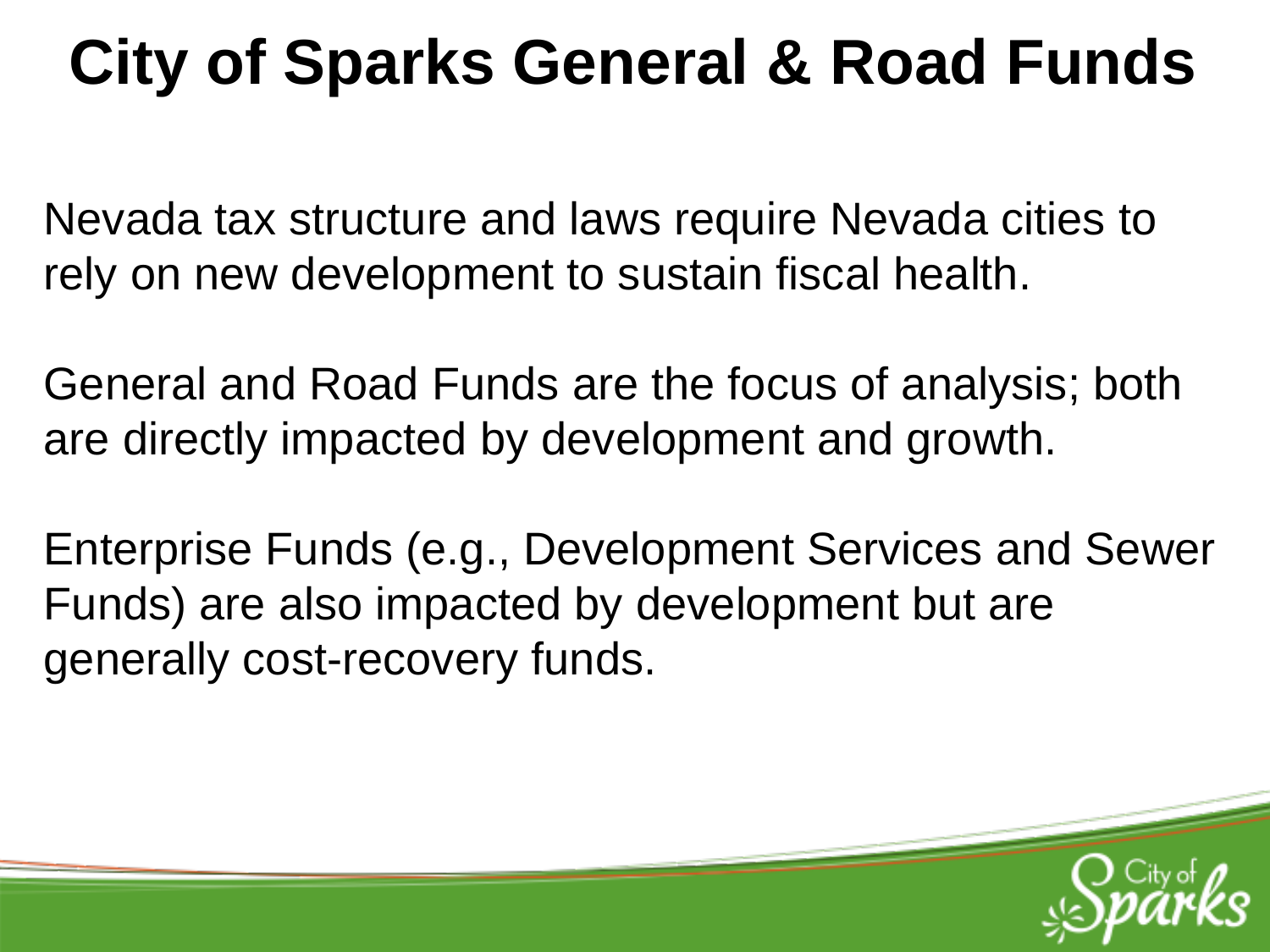

City of Sparks General & Road Funds

Nevada tax structure and laws require Nevada cities to rely on new development to sustain fiscal health.

General and Road Funds are the focus of analysis; both are directly impacted by development and growth.

Enterprise Funds (e.g., Development Services and Sewer Funds) are also impacted by development but are generally cost-recovery funds.